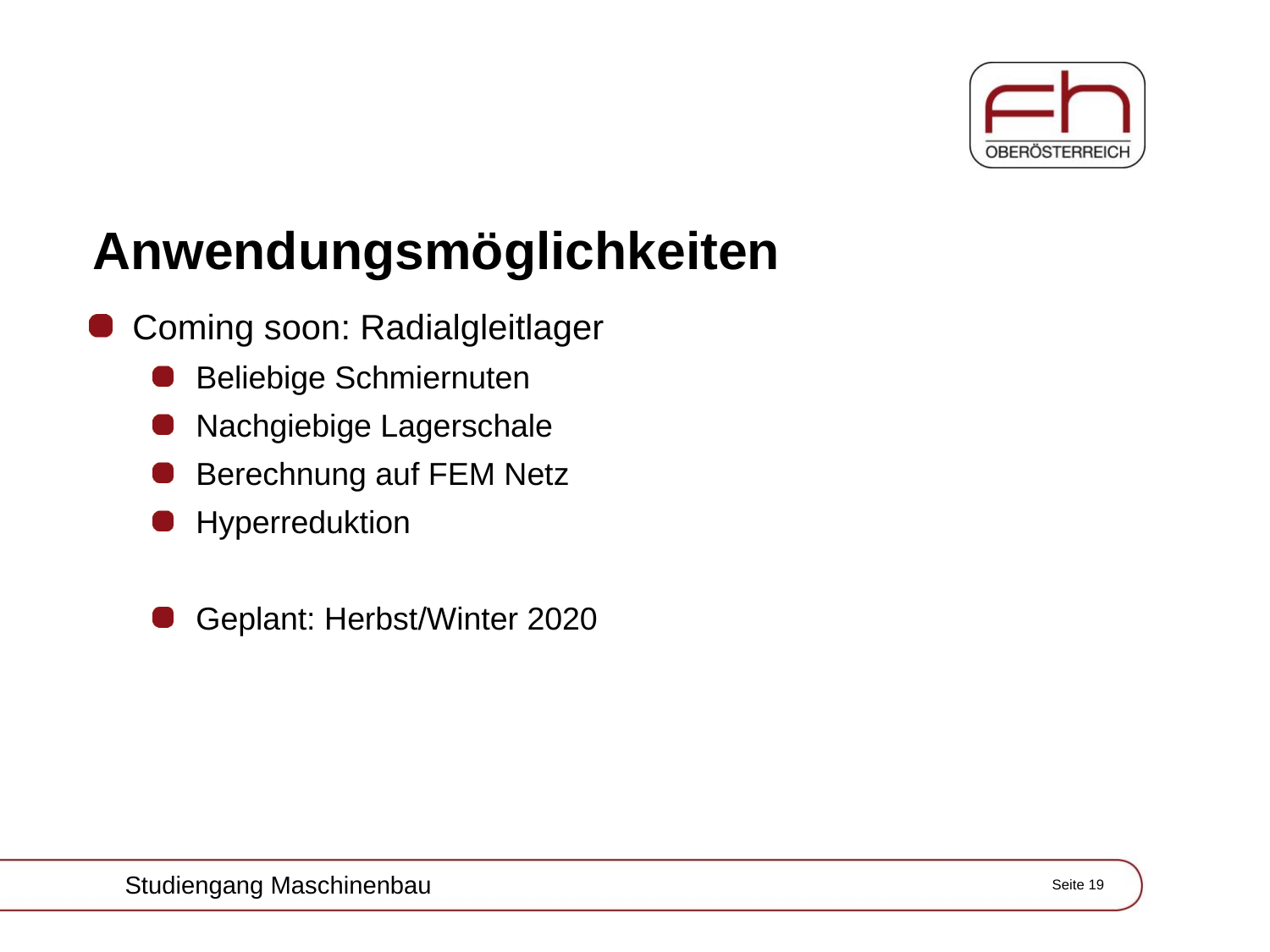

Anwendungsmöglichkeiten
Coming soon: Radialgleitlager
Beliebige Schmiernuten
Nachgiebige Lagerschale
Berechnung auf FEM Netz
Hyperreduktion

Geplant: Herbst/Winter 2020
Studiengang Maschinenbau